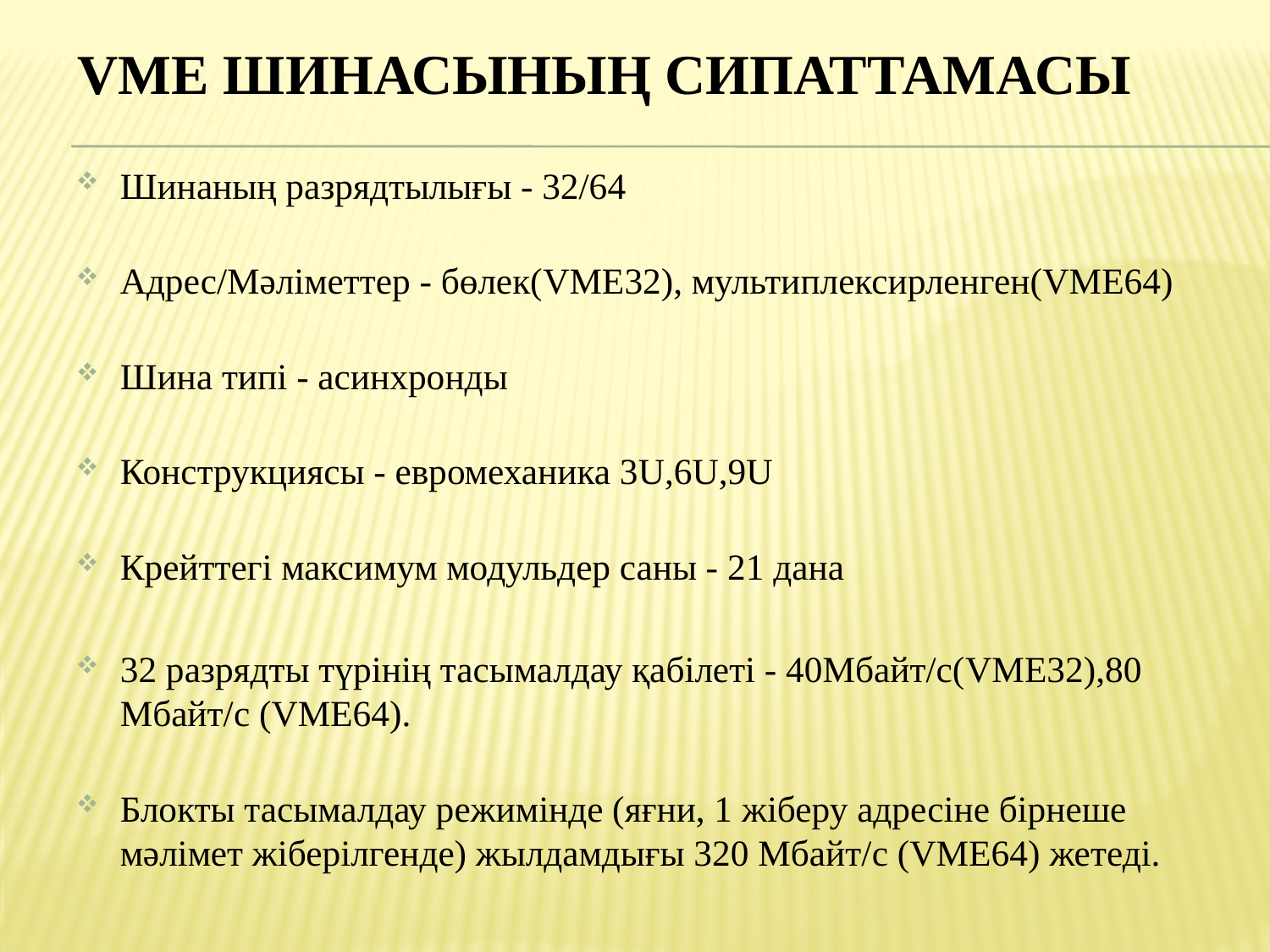

# VME шинасының сипаттамасы
Шинаның разрядтылығы - 32/64
Адрес/Мәліметтер - бөлек(VME32), мультиплексирленген(VME64)
Шина типі - асинхронды
Конструкциясы - евромеханика 3U,6U,9U
Крейттегі максимум модульдер саны - 21 дана

32 разрядты түрінің тасымалдау қабілеті - 40Мбайт/с(VME32),80 Мбайт/c (VME64).
Блокты тасымалдау режимінде (яғни, 1 жіберу адресіне бірнеше мәлімет жіберілгенде) жылдамдығы 320 Мбайт/c (VME64) жетеді.